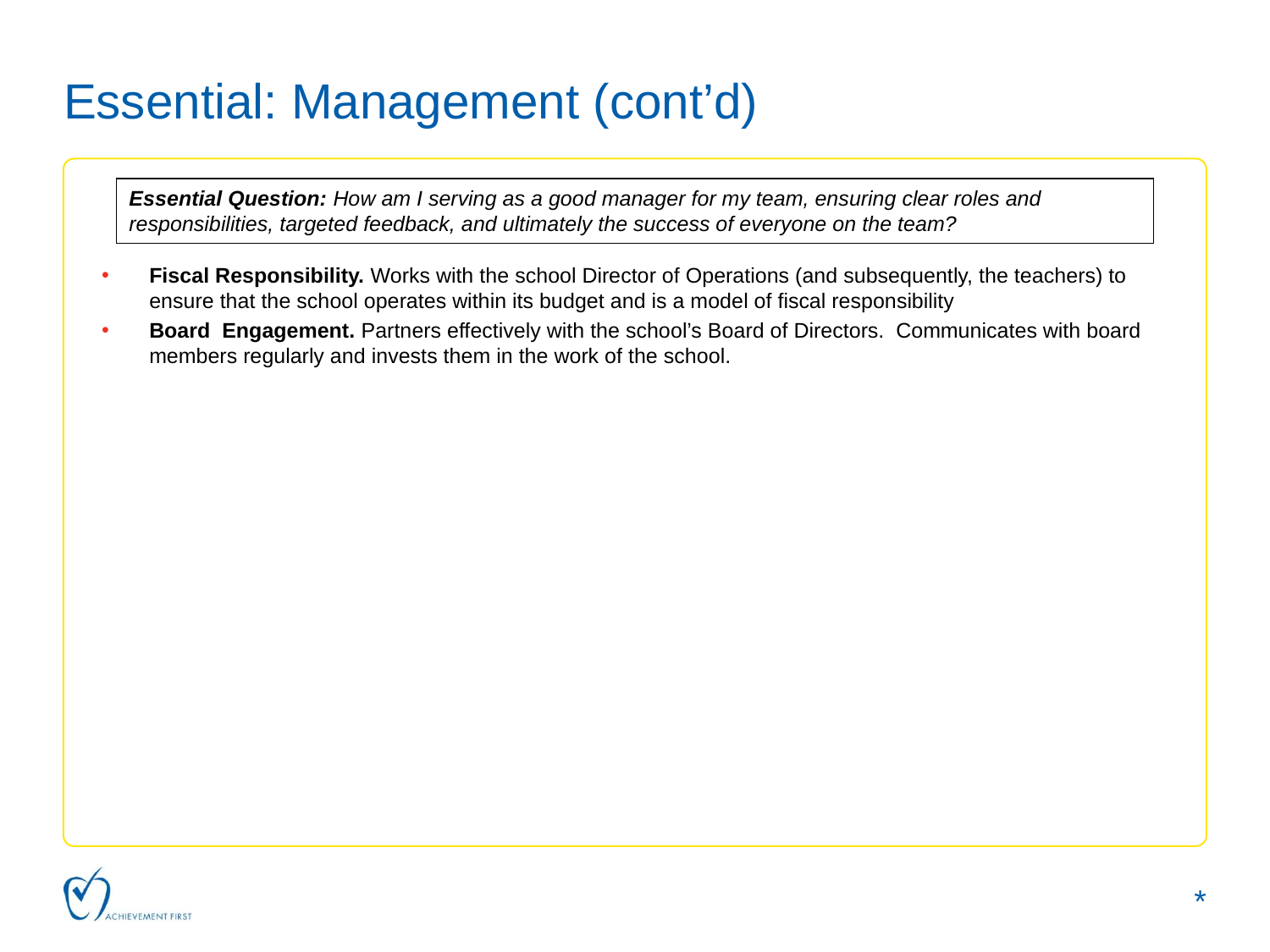

Essential: Management (cont’d)
Essential Question: How am I serving as a good manager for my team, ensuring clear roles and responsibilities, targeted feedback, and ultimately the success of everyone on the team?
Fiscal Responsibility. Works with the school Director of Operations (and subsequently, the teachers) to ensure that the school operates within its budget and is a model of fiscal responsibility
Board  Engagement. Partners effectively with the school’s Board of Directors.  Communicates with board members regularly and invests them in the work of the school.
*